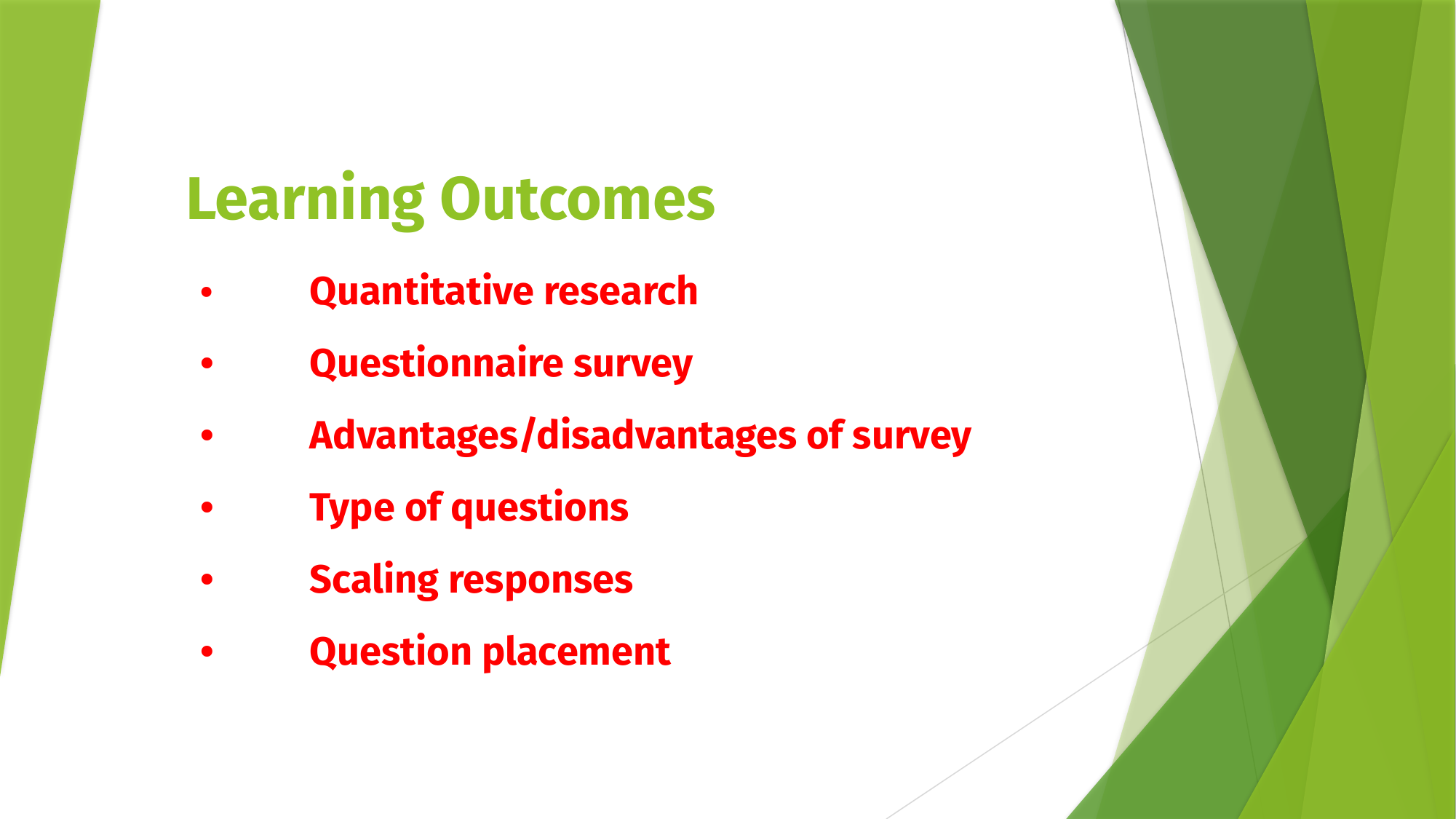

# Learning Outcomes
•	Quantitative research
•	Questionnaire survey
•	Advantages/disadvantages of survey
•	Type of questions
•	Scaling responses
•	Question placement